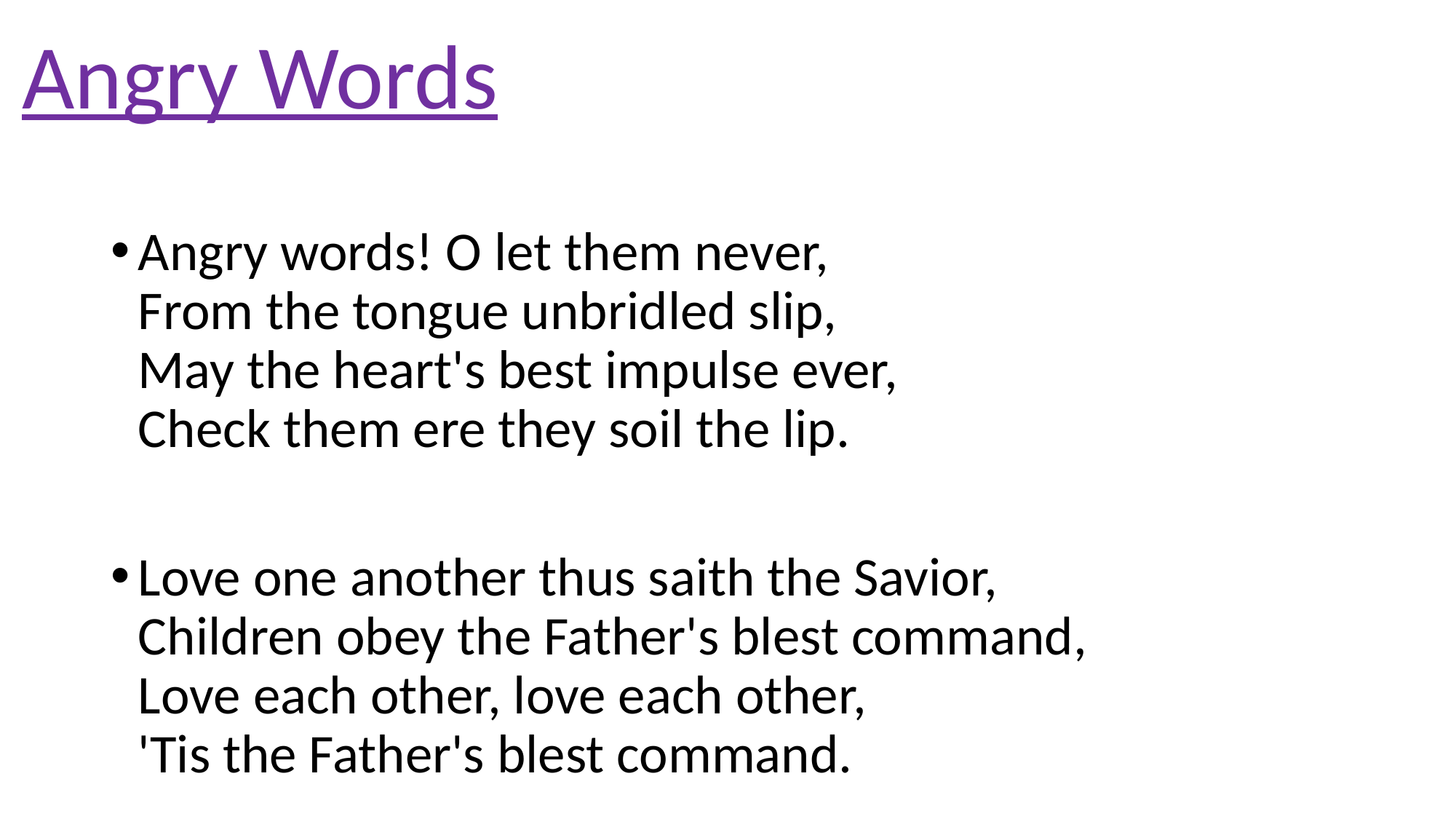

# Angry Words
Angry words! O let them never,
From the tongue unbridled slip,
May the heart's best impulse ever,
Check them ere they soil the lip.

Love one another thus saith the Savior,
Children obey the Father's blest command,
Love each other, love each other,
'Tis the Father's blest command.